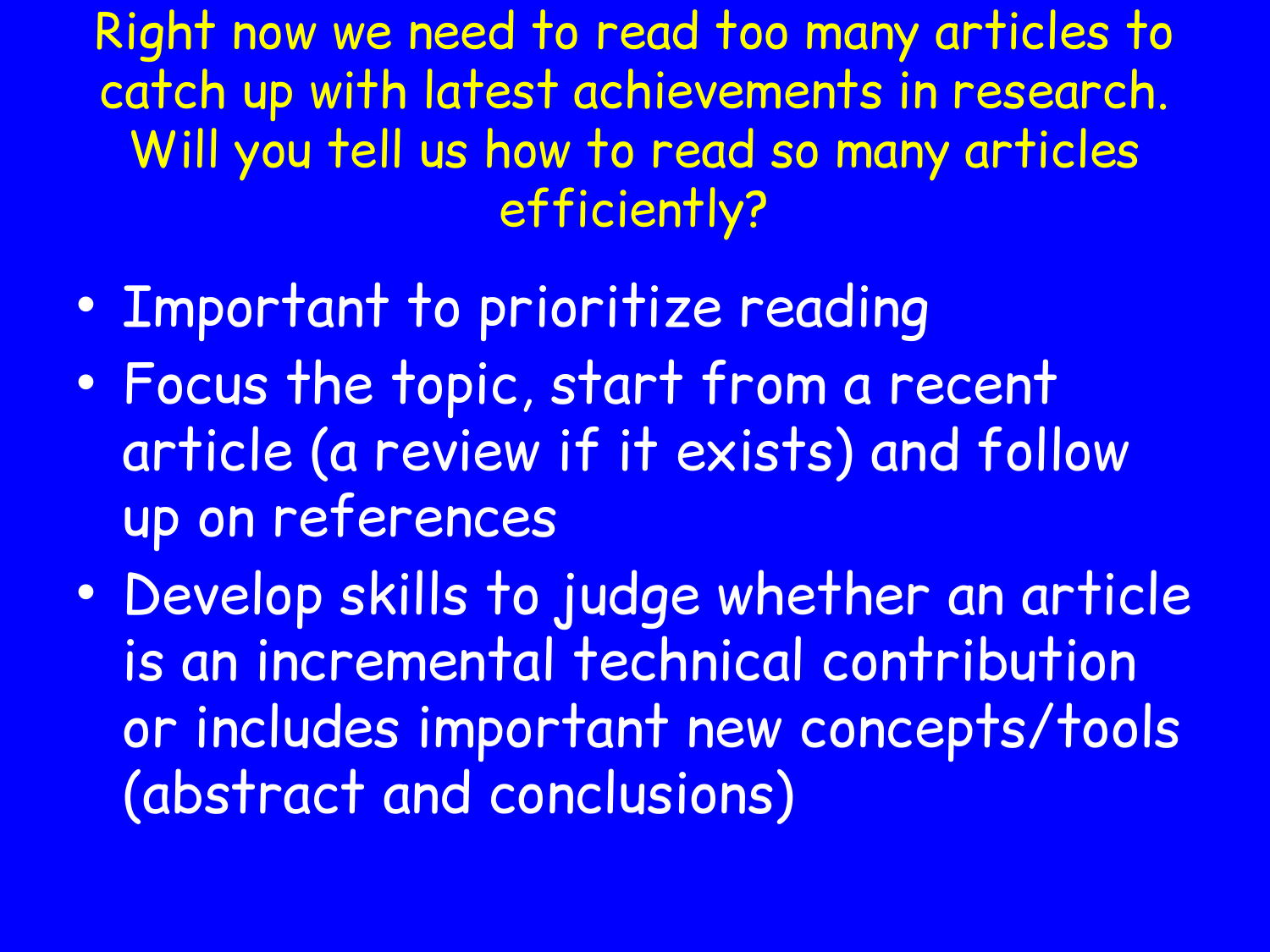

# Right now we need to read too many articles to catch up with latest achievements in research. Will you tell us how to read so many articles efficiently?
Important to prioritize reading
Focus the topic, start from a recent article (a review if it exists) and follow up on references
Develop skills to judge whether an article is an incremental technical contribution or includes important new concepts/tools (abstract and conclusions)